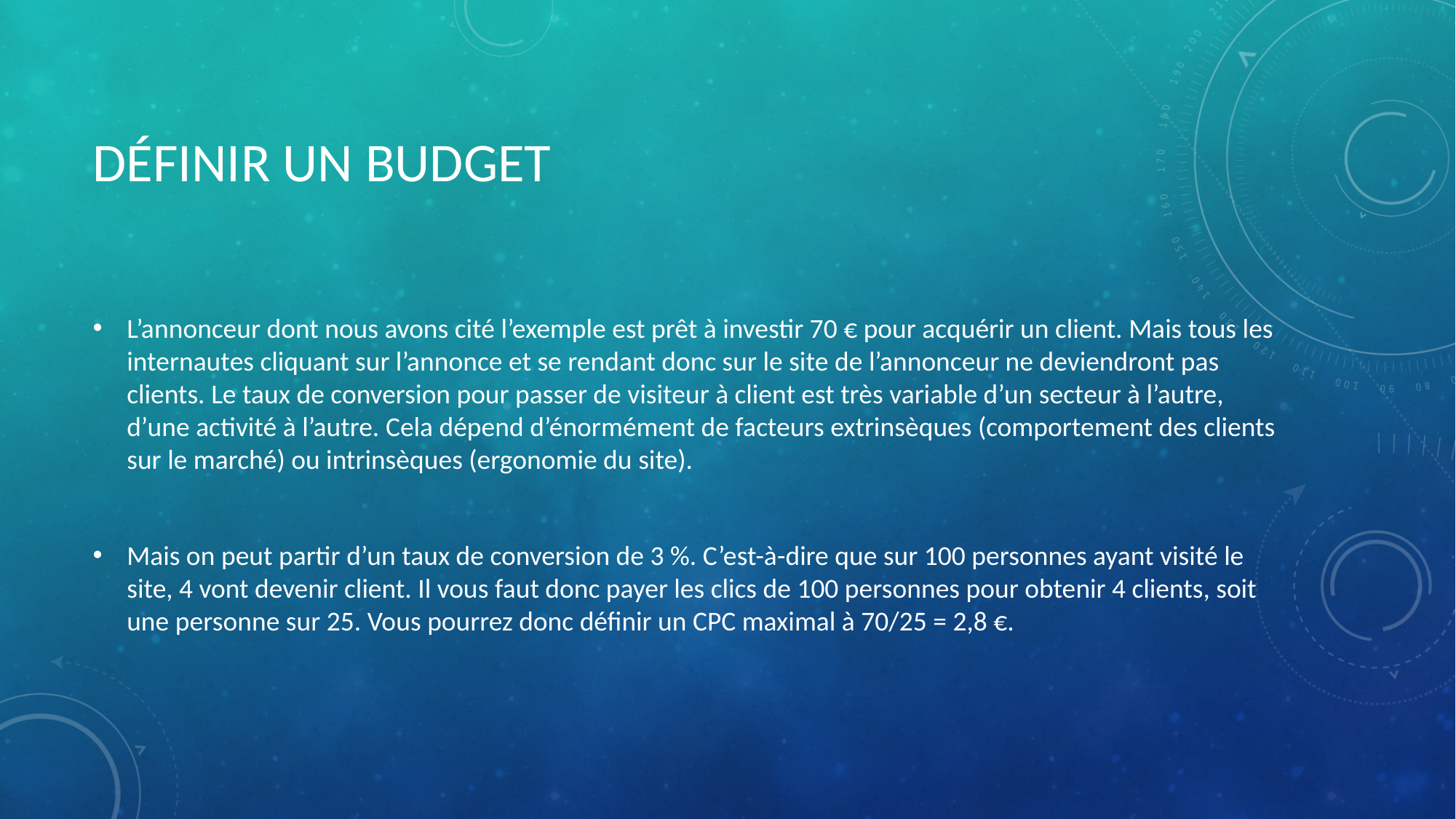

# Définir un budget
L’annonceur dont nous avons cité l’exemple est prêt à investir 70 € pour acquérir un client. Mais tous les internautes cliquant sur l’annonce et se rendant donc sur le site de l’annonceur ne deviendront pas clients. Le taux de conversion pour passer de visiteur à client est très variable d’un secteur à l’autre, d’une activité à l’autre. Cela dépend d’énormément de facteurs extrinsèques (comportement des clients sur le marché) ou intrinsèques (ergonomie du site).

Mais on peut partir d’un taux de conversion de 3 %. C’est-à-dire que sur 100 personnes ayant visité le site, 4 vont devenir client. Il vous faut donc payer les clics de 100 personnes pour obtenir 4 clients, soit une personne sur 25. Vous pourrez donc définir un CPC maximal à 70/25 = 2,8 €.